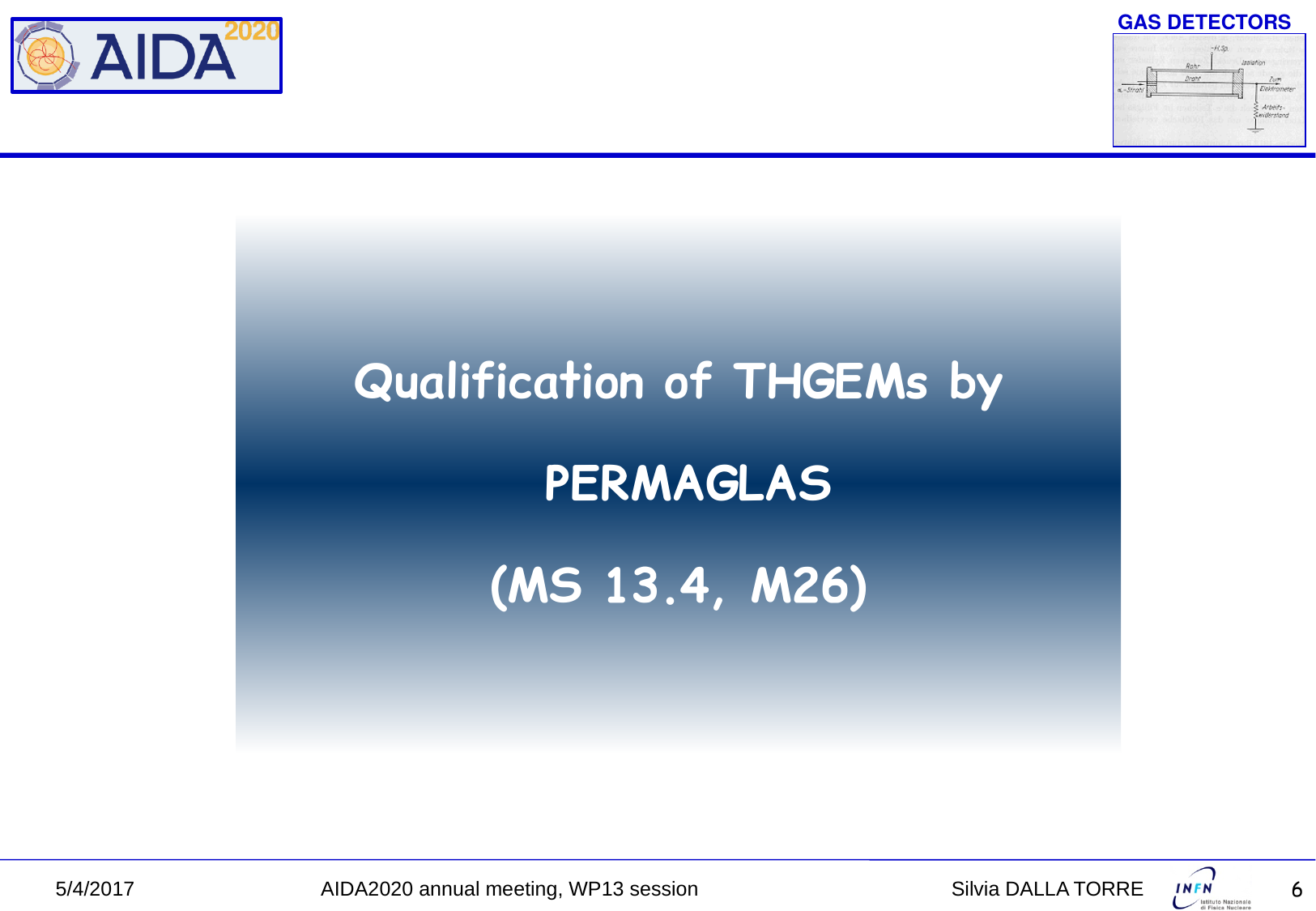

# Qualification of THGEMs by PERMAGLAS (MS 13.4, M26)
5/4/2017                                 AIDA2020 annual meeting, WP13 session     		        Silvia DALLA TORRE